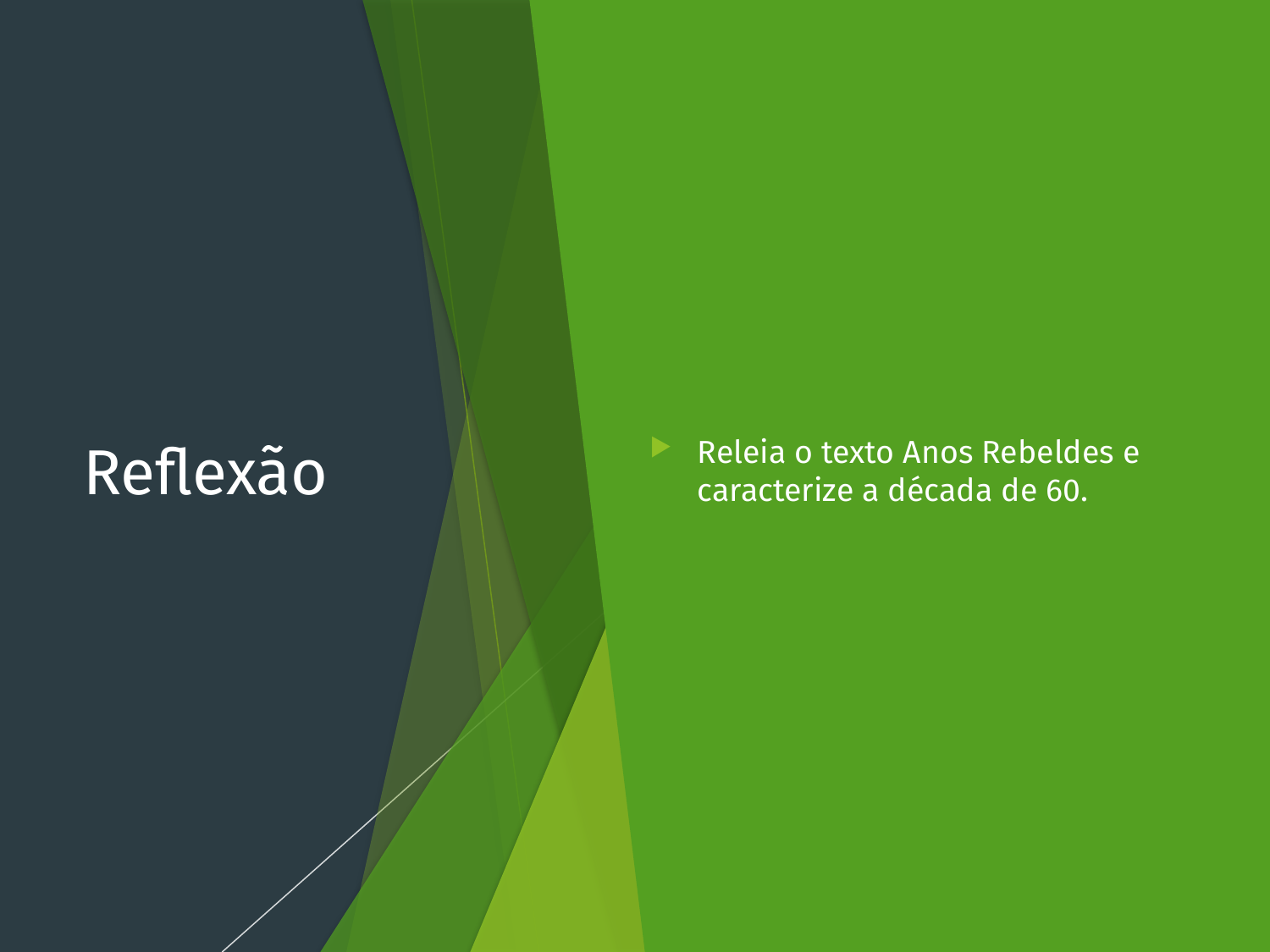

# Reflexão
Releia o texto Anos Rebeldes e caracterize a década de 60.